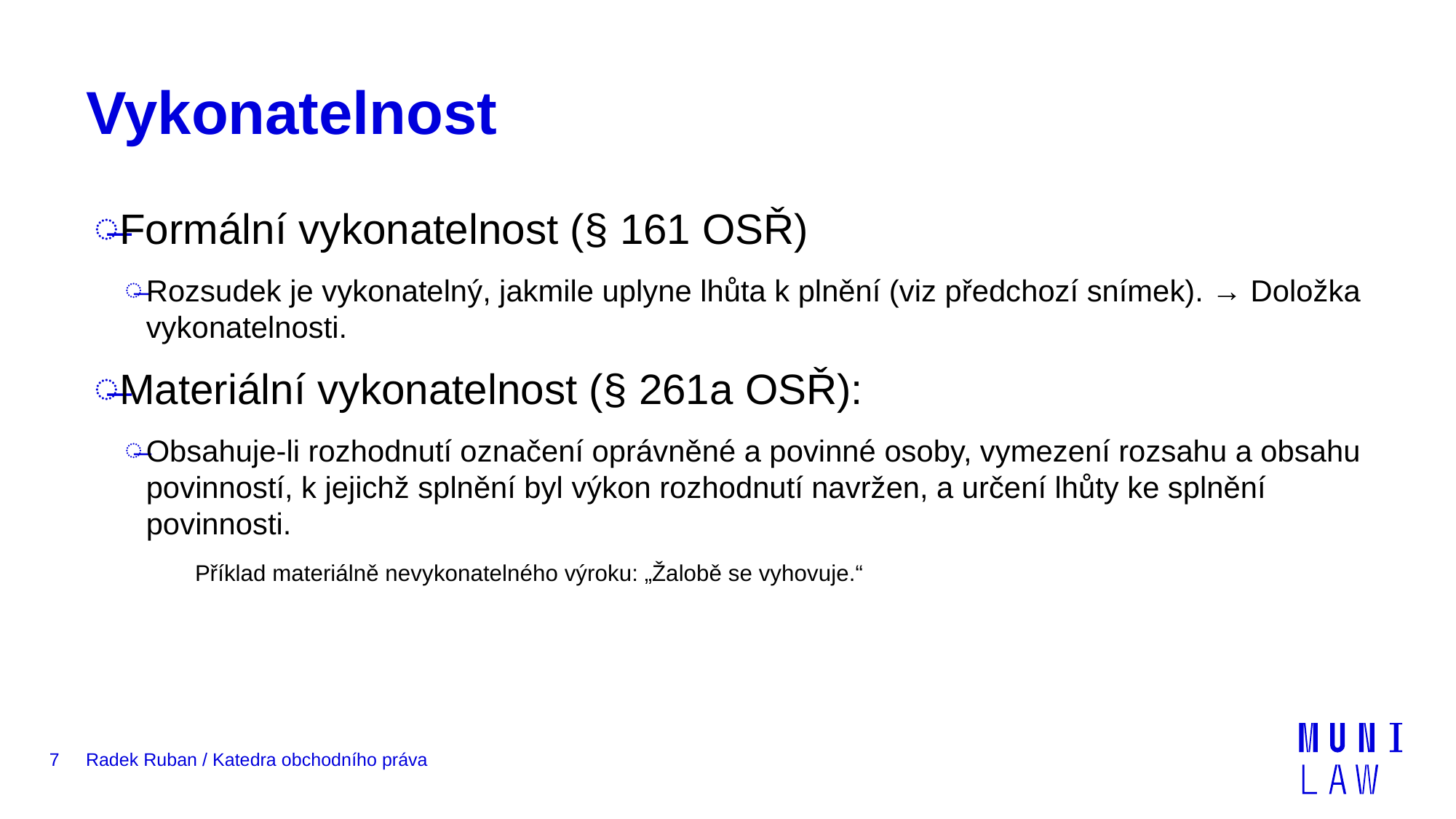

# Vykonatelnost
Formální vykonatelnost (§ 161 OSŘ)
Rozsudek je vykonatelný, jakmile uplyne lhůta k plnění (viz předchozí snímek). → Doložka vykonatelnosti.
Materiální vykonatelnost (§ 261a OSŘ):
Obsahuje-li rozhodnutí označení oprávněné a povinné osoby, vymezení rozsahu a obsahu povinností, k jejichž splnění byl výkon rozhodnutí navržen, a určení lhůty ke splnění povinnosti.
Příklad materiálně nevykonatelného výroku: „Žalobě se vyhovuje.“

7
Radek Ruban / Katedra obchodního práva